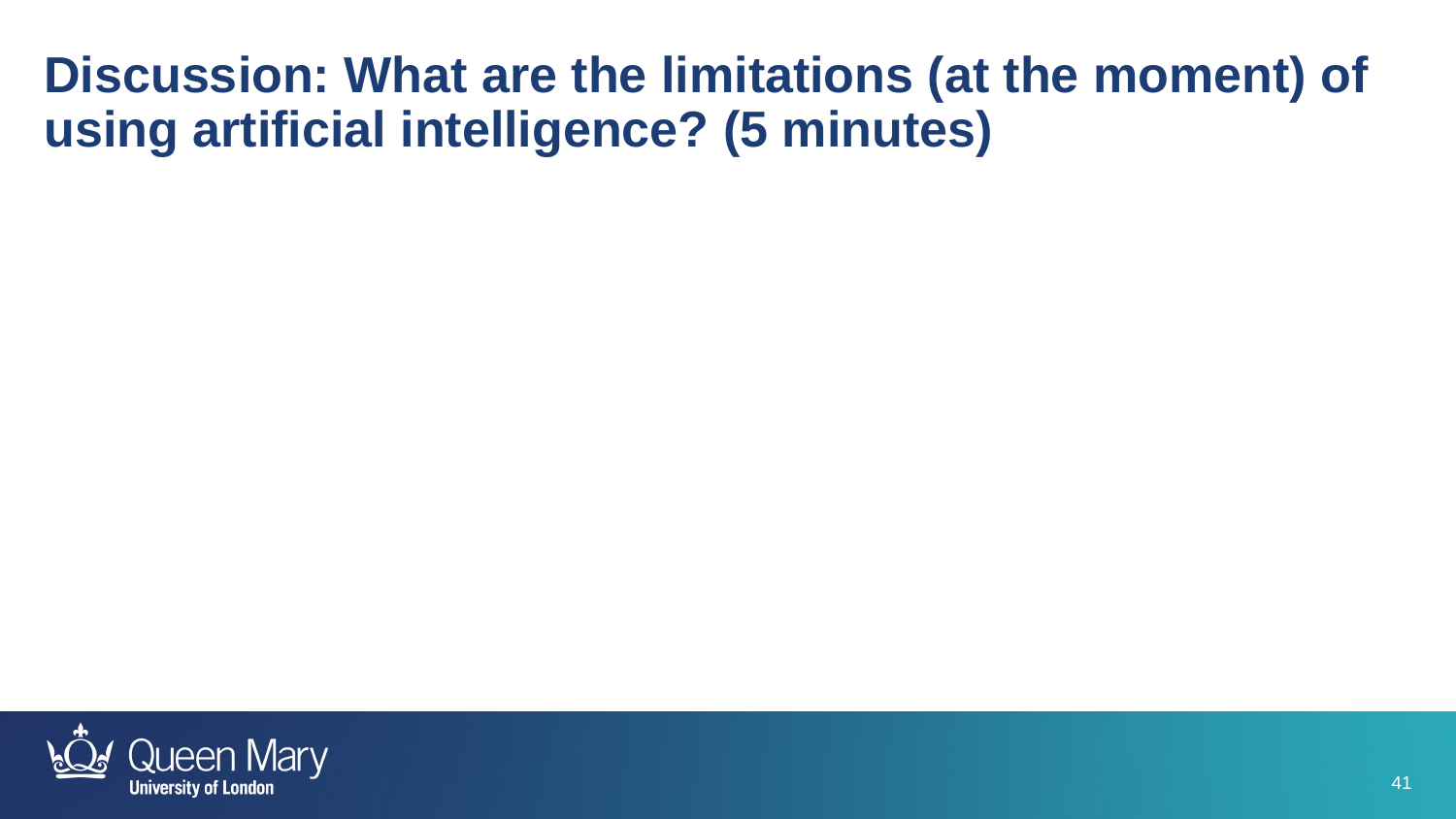

Discussion: What are the limitations (at the moment) of using artificial intelligence? (5 minutes)